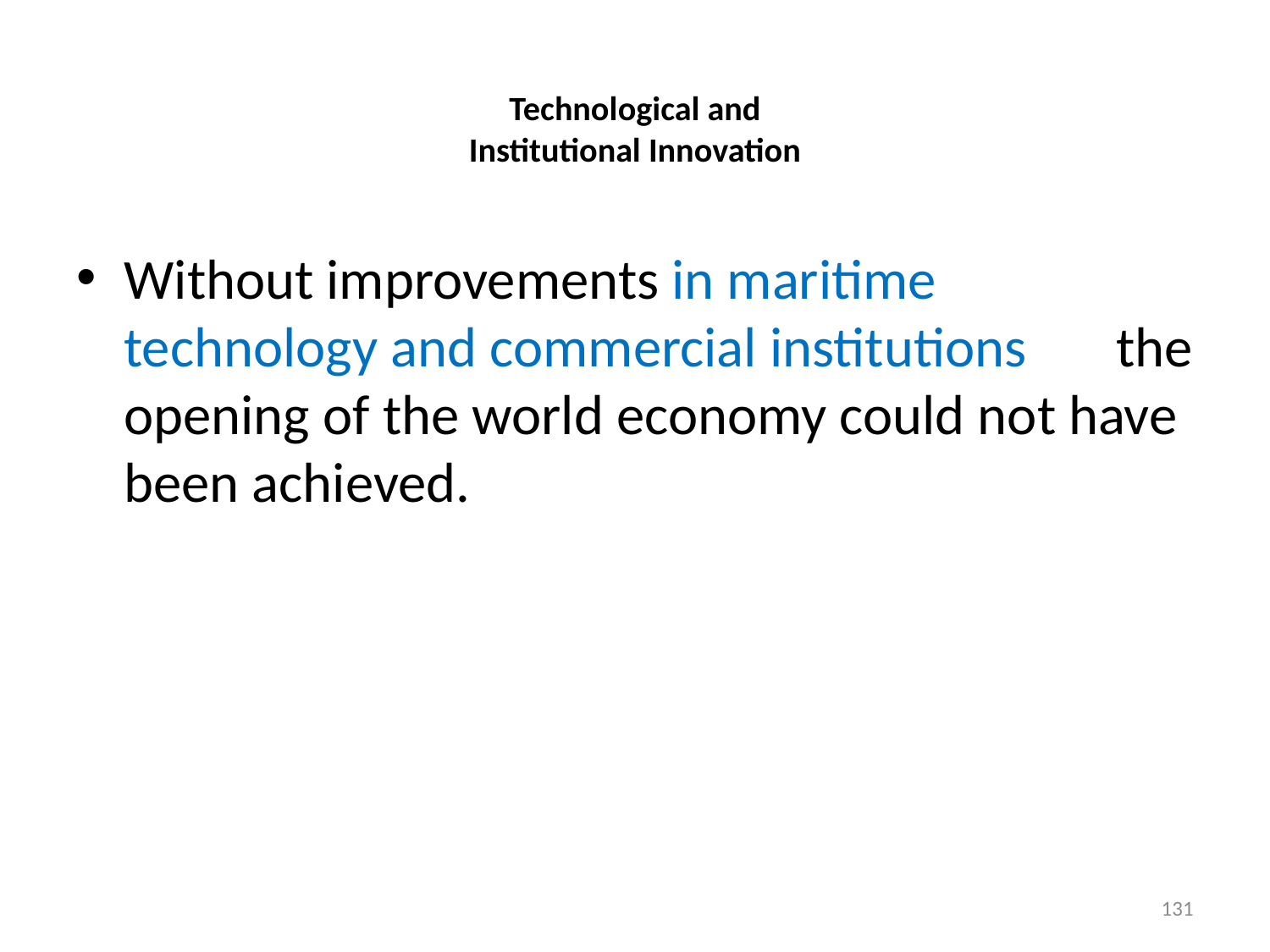

# Technological and Institutional Innovation
Without improvements in maritime technology and commercial institutions       the opening of the world economy could not have been achieved.

131